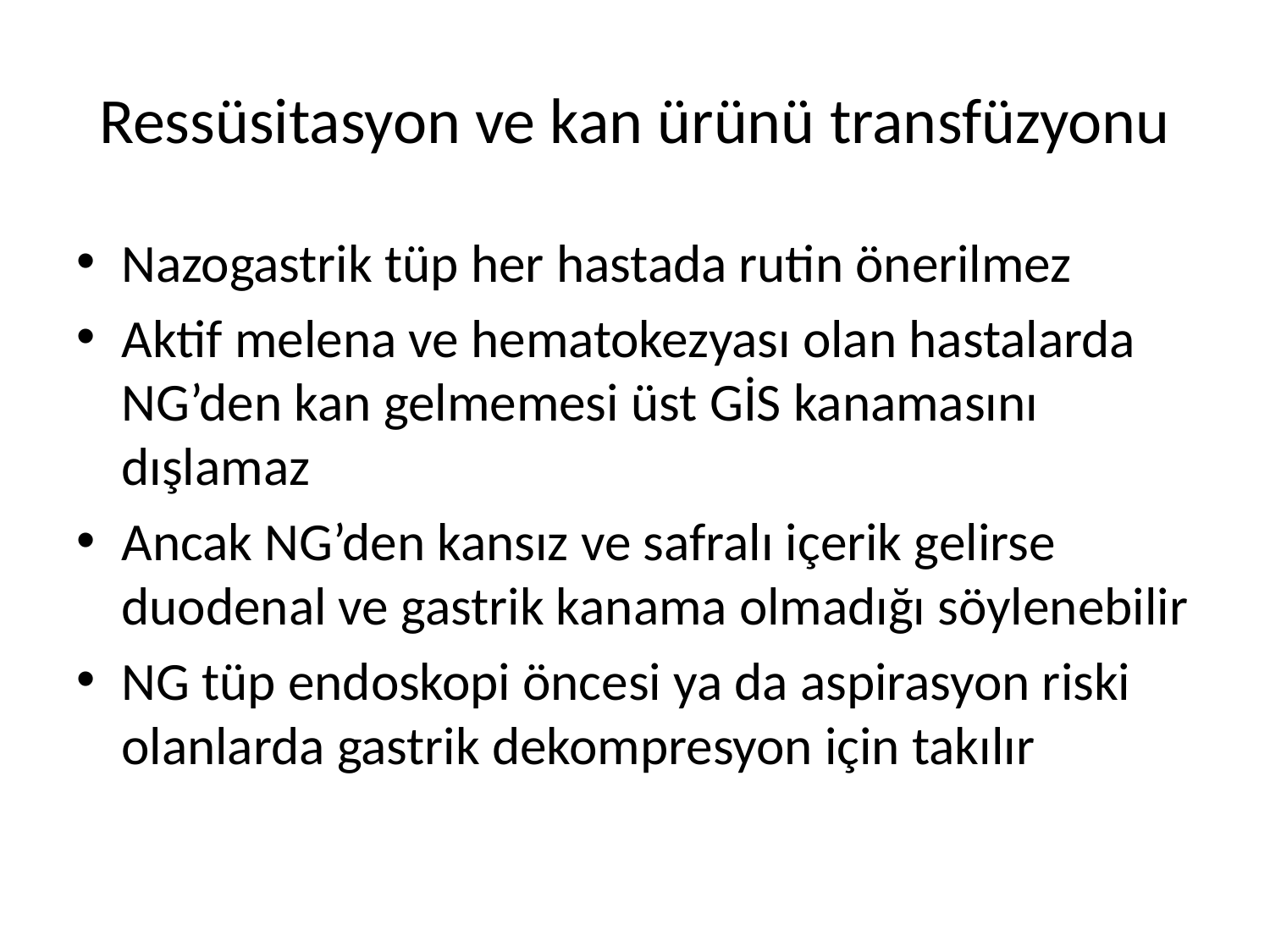

# Ressüsitasyon ve kan ürünü transfüzyonu
Nazogastrik tüp her hastada rutin önerilmez
Aktif melena ve hematokezyası olan hastalarda NG’den kan gelmemesi üst GİS kanamasını dışlamaz
Ancak NG’den kansız ve safralı içerik gelirse duodenal ve gastrik kanama olmadığı söylenebilir
NG tüp endoskopi öncesi ya da aspirasyon riski olanlarda gastrik dekompresyon için takılır